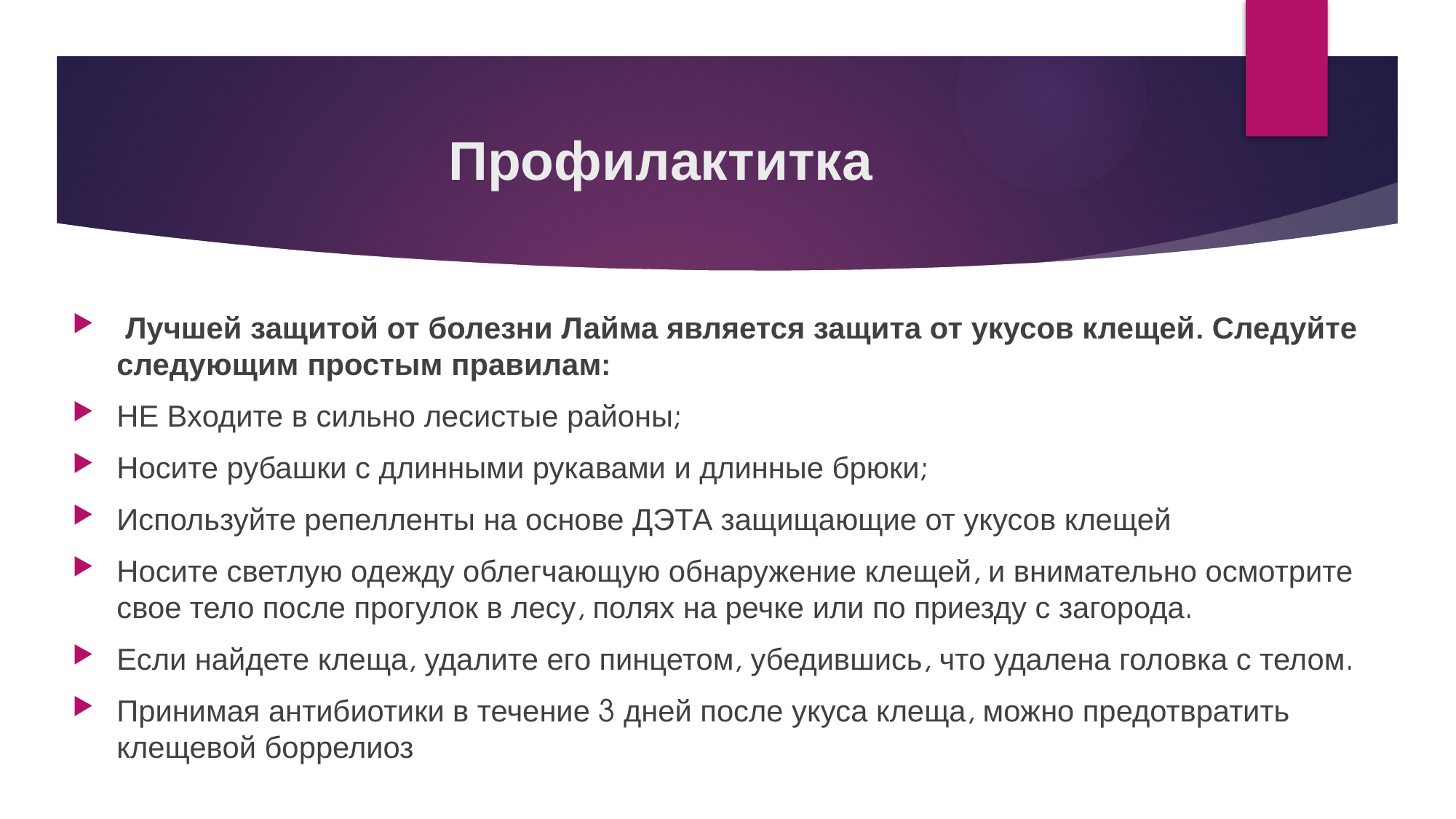

# Профилактитка
 Лучшей защитой от болезни Лайма является защита от укусов клещей. Следуйте следующим простым правилам:
НЕ Входите в сильно лесистые районы;
Носите рубашки с длинными рукавами и длинные брюки;
Используйте репелленты на основе ДЭТА защищающие от укусов клещей
Носите светлую одежду облегчающую обнаружение клещей, и внимательно осмотрите свое тело после прогулок в лесу, полях на речке или по приезду с загорода.
Если найдете клеща, удалите его пинцетом, убедившись, что удалена головка с телом.
Принимая антибиотики в течение 3 дней после укуса клеща, можно предотвратить клещевой боррелиоз